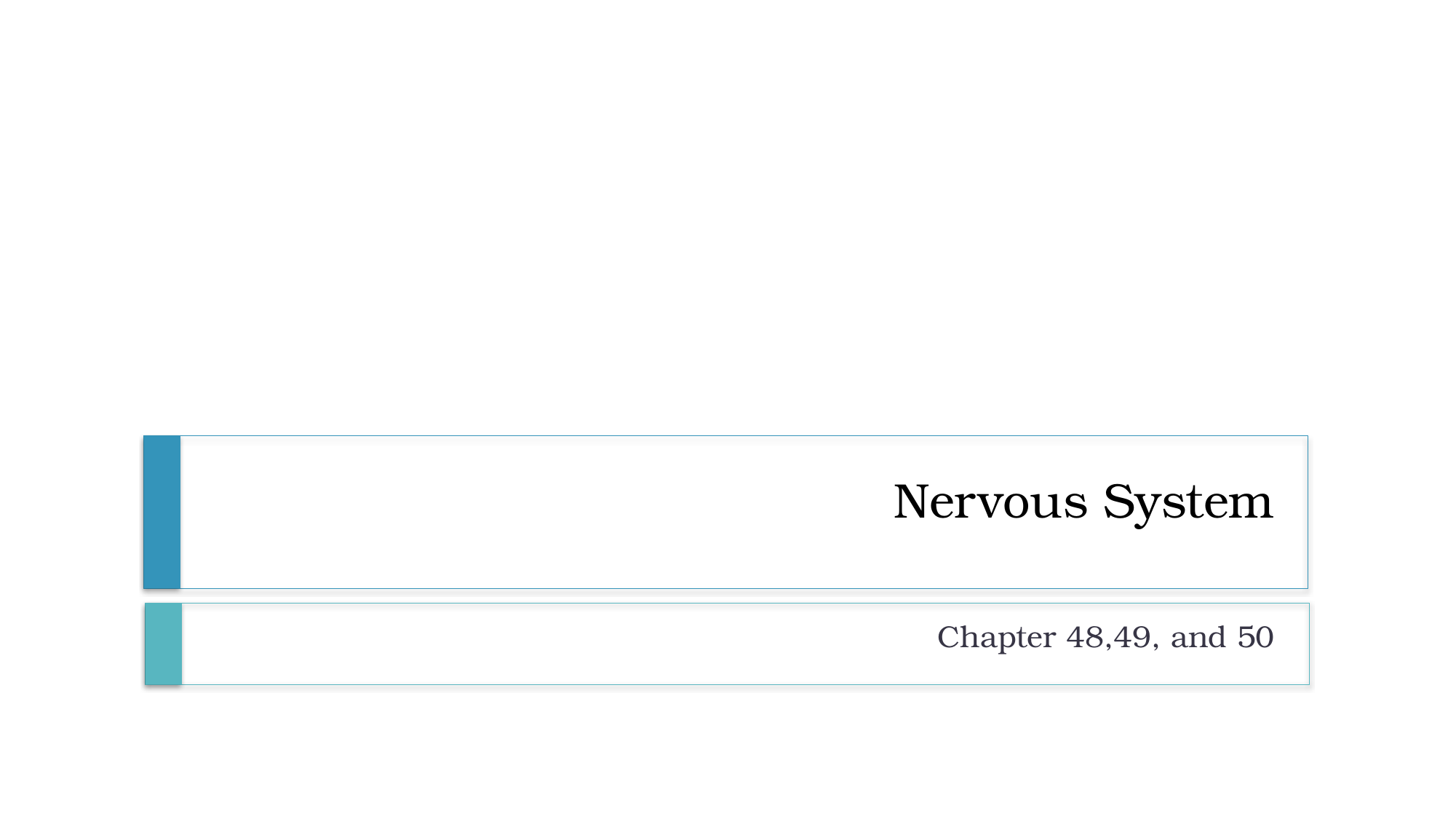

# Nervous System
Chapter 48,49, and 50